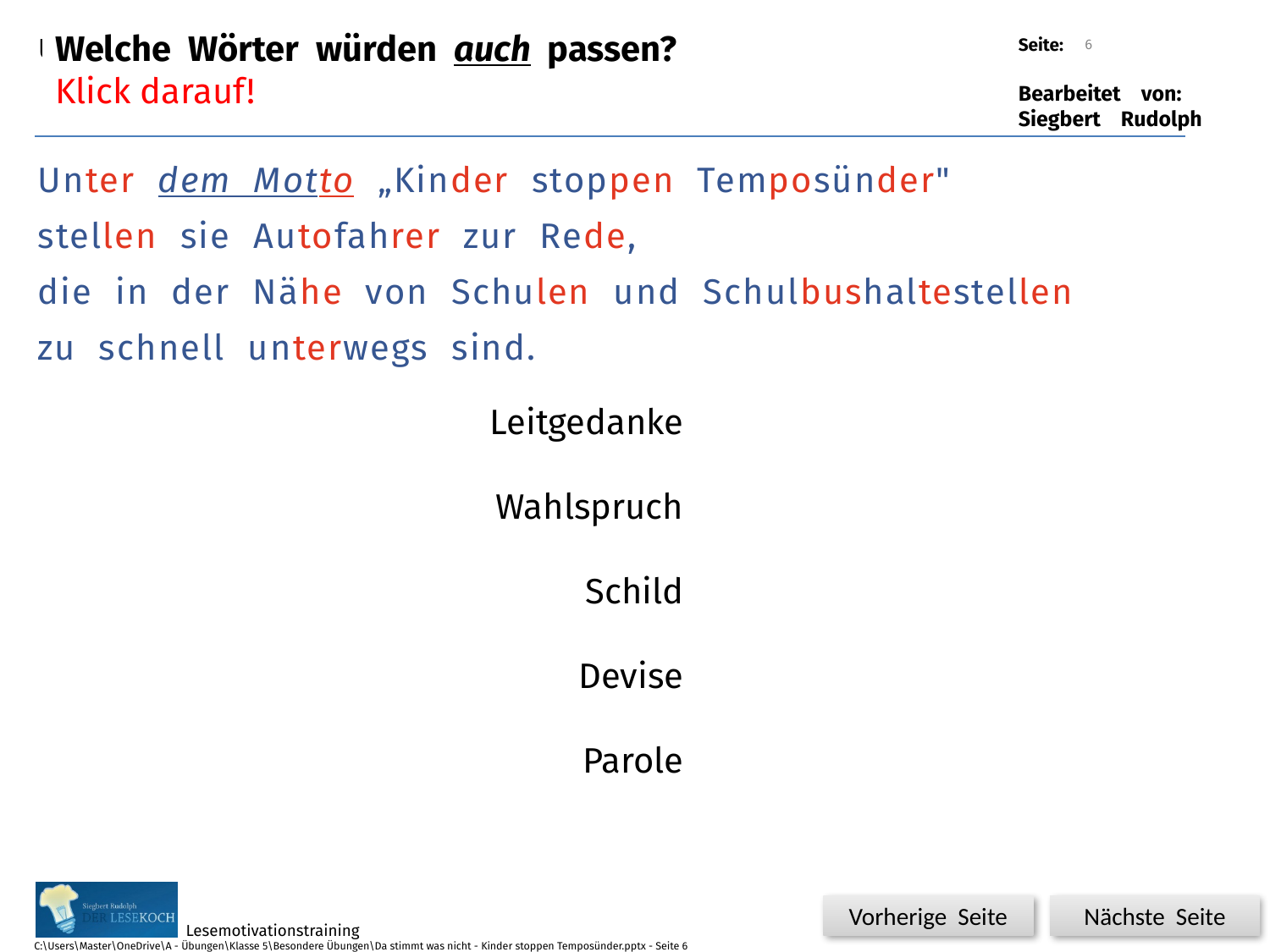

6
Welche  Wörter  würden  auch  passen?
Klick darauf!
Unter  dem  Motto  „Kinder  stoppen  Temposünder"
stellen  sie  Autofahrer  zur  Rede,
die  in  der  Nähe  von  Schulen  und  Schulbushaltestellen
zu  schnell  unterwegs  sind.

Leitgedanke

Wahlspruch

Schild

Devise

Parole
1 von 4

2 von 4

3 von 4

4 von 4

Nächste  Seite
Vorherige  Seite
C:\Users\Master\OneDrive\A - Übungen\Klasse 5\Besondere Übungen\Da stimmt was nicht - Kinder stoppen Temposünder.pptx - Seite 6